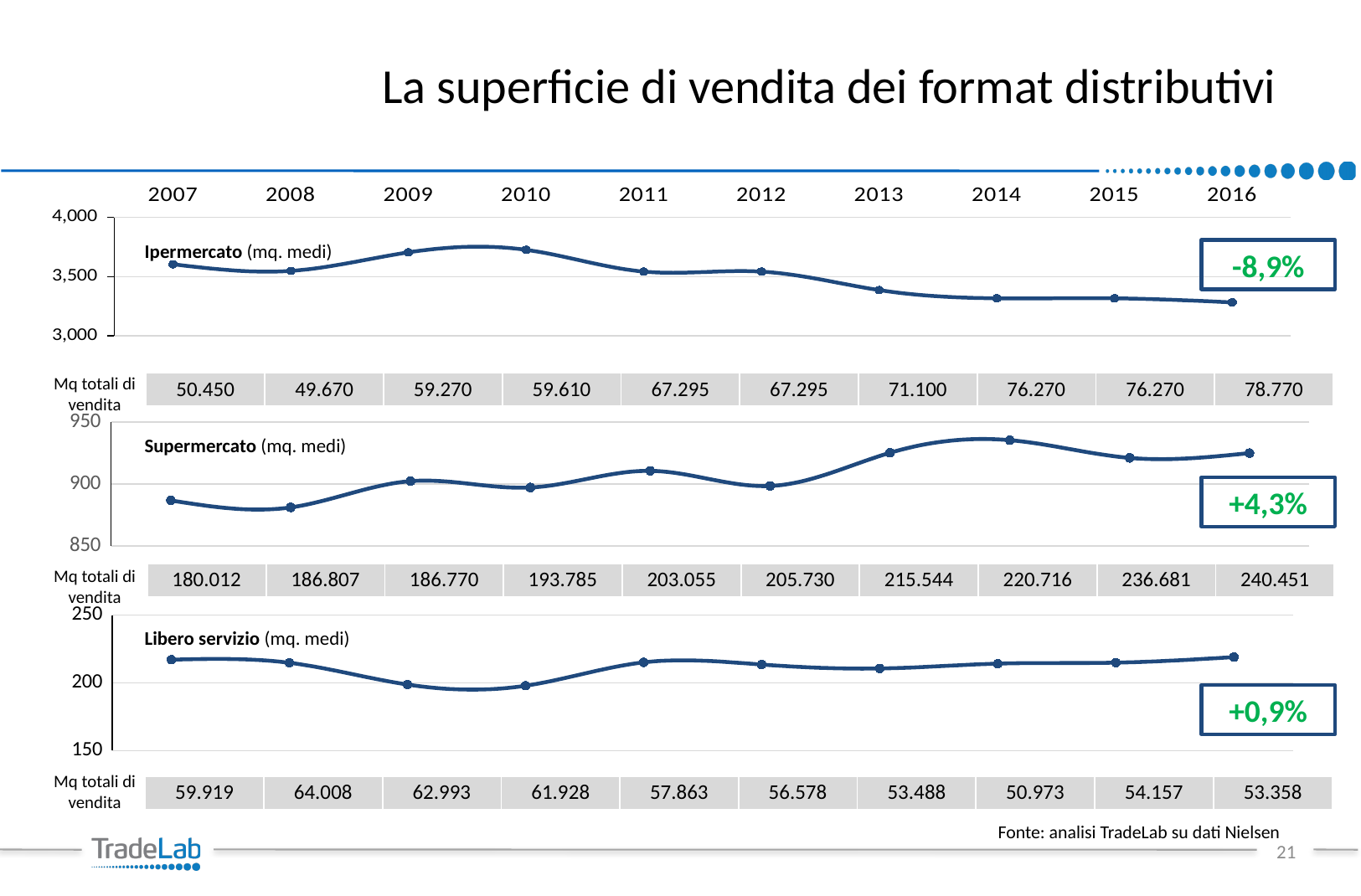

# La superficie di vendita dei format distributivi

### Chart

| Category | Ipermercato |
|---|---|
| 2007 | 3603.5714285714284 |
| 2008 | 3547.8571428571427 |
| 2009 | 3704.375 |
| 2010 | 3725.625 |
| 2011 | 3541.842105263158 |
| 2012 | 3541.842105263158 |
| 2013 | 3385.714285714286 |
| 2014 | 3316.086956521739 |
| 2015 | 3316.086956521739 |
| 2016 | 3282.0833333333335 |
Ipermercato (mq. medi)
-8,9%
Mq totali di vendita
| 50.450 | 49.670 | 59.270 | 59.610 | 67.295 | 67.295 | 71.100 | 76.270 | 76.270 | 78.770 |
| --- | --- | --- | --- | --- | --- | --- | --- | --- | --- |

### Chart

| Category | Supermercato |
|---|---|
| 2007 | 886.7586206896551 |
| 2008 | 881.1650943396227 |
| 2009 | 902.2705314009662 |
| 2010 | 897.1527777777778 |
| 2011 | 910.5605381165919 |
| 2012 | 898.3842794759826 |
| 2013 | 925.0815450643777 |
| 2014 | 935.2372881355932 |
| 2015 | 920.9377431906614 |
| 2016 | 924.8115384615385 |
Supermercato (mq. medi)
+4,3%
Mq totali di vendita
| 180.012 | 186.807 | 186.770 | 193.785 | 203.055 | 205.730 | 215.544 | 220.716 | 236.681 | 240.451 |
| --- | --- | --- | --- | --- | --- | --- | --- | --- | --- |

### Chart

| Category | Libero servizio |
|---|---|
| 2007 | 217.09782608695653 |
| 2008 | 214.79194630872485 |
| 2009 | 198.7160883280757 |
| 2010 | 197.85303514376997 |
| 2011 | 215.10408921933086 |
| 2012 | 213.50188679245284 |
| 2013 | 210.58267716535434 |
| 2014 | 214.17226890756302 |
| 2015 | 214.90873015873015 |
| 2016 | 219.0 |
Libero servizio (mq. medi)
+0,9%
Mq totali di vendita
| 59.919 | 64.008 | 62.993 | 61.928 | 57.863 | 56.578 | 53.488 | 50.973 | 54.157 | 53.358 |
| --- | --- | --- | --- | --- | --- | --- | --- | --- | --- |
Fonte: analisi TradeLab su dati Nielsen
21